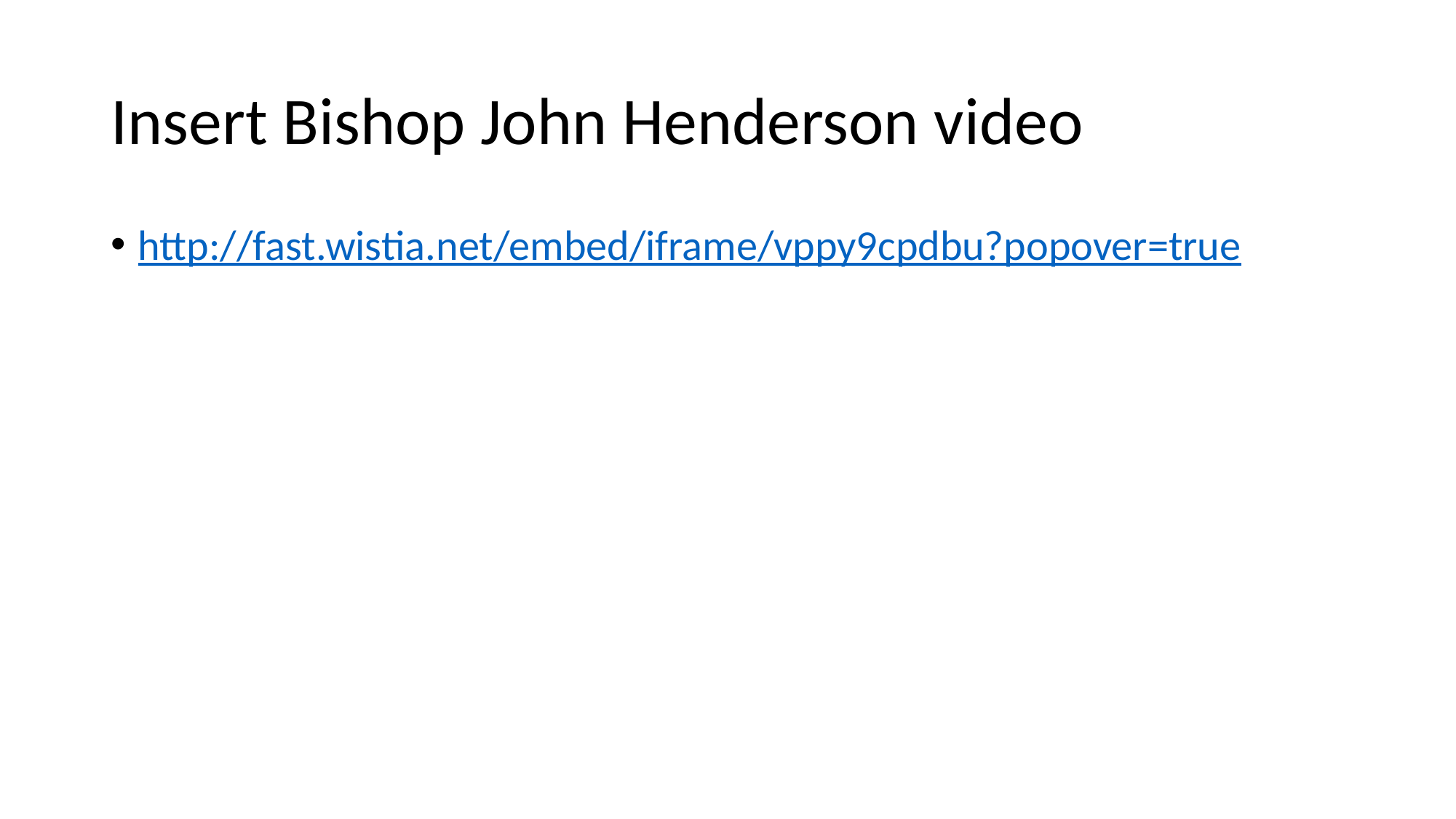

# Insert Bishop John Henderson video
http://fast.wistia.net/embed/iframe/vppy9cpdbu?popover=true